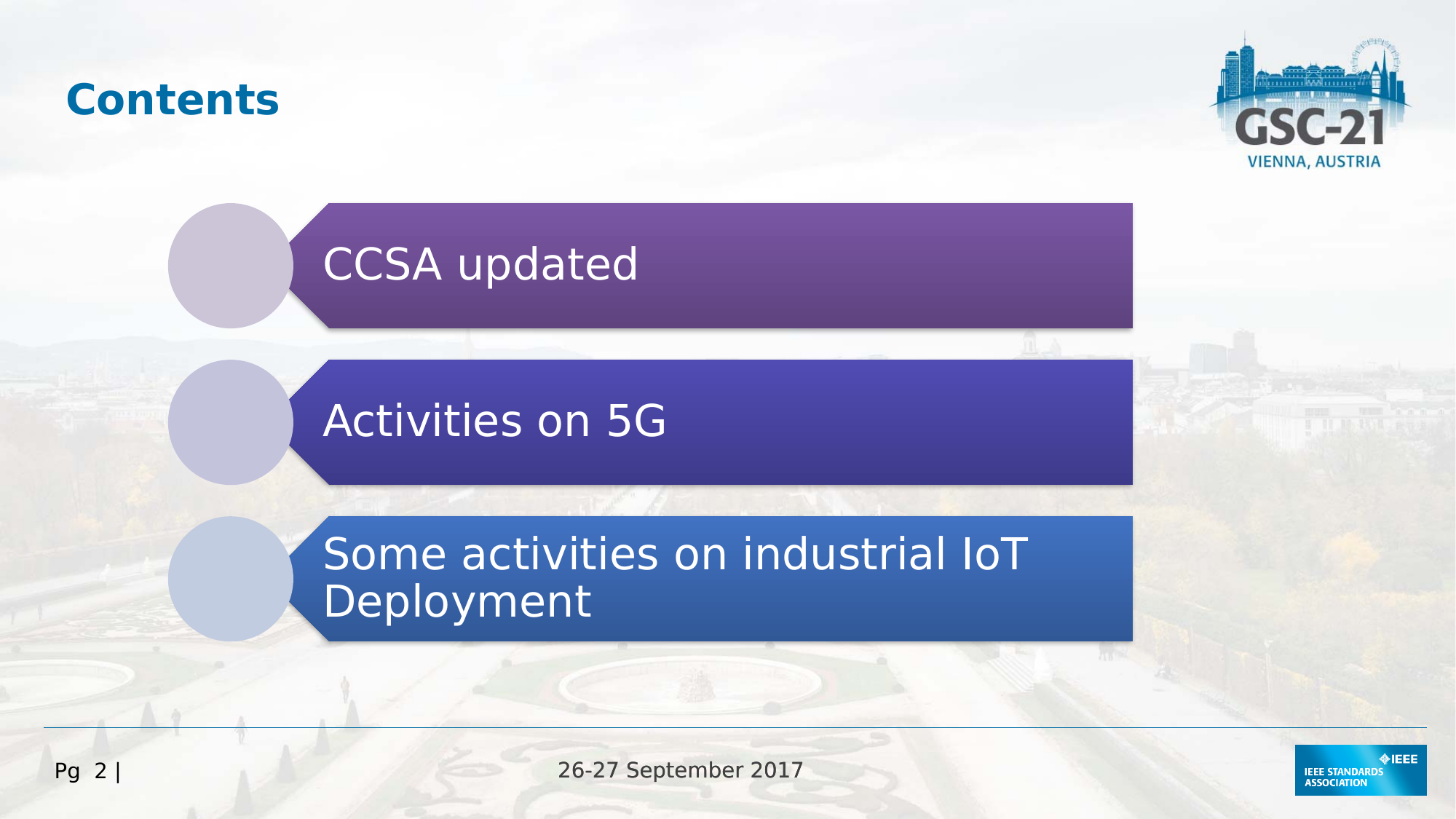

Contents
CCSA updated
Activities on 5G
Some activities on industrial IoT Deployment
Pg  2 |